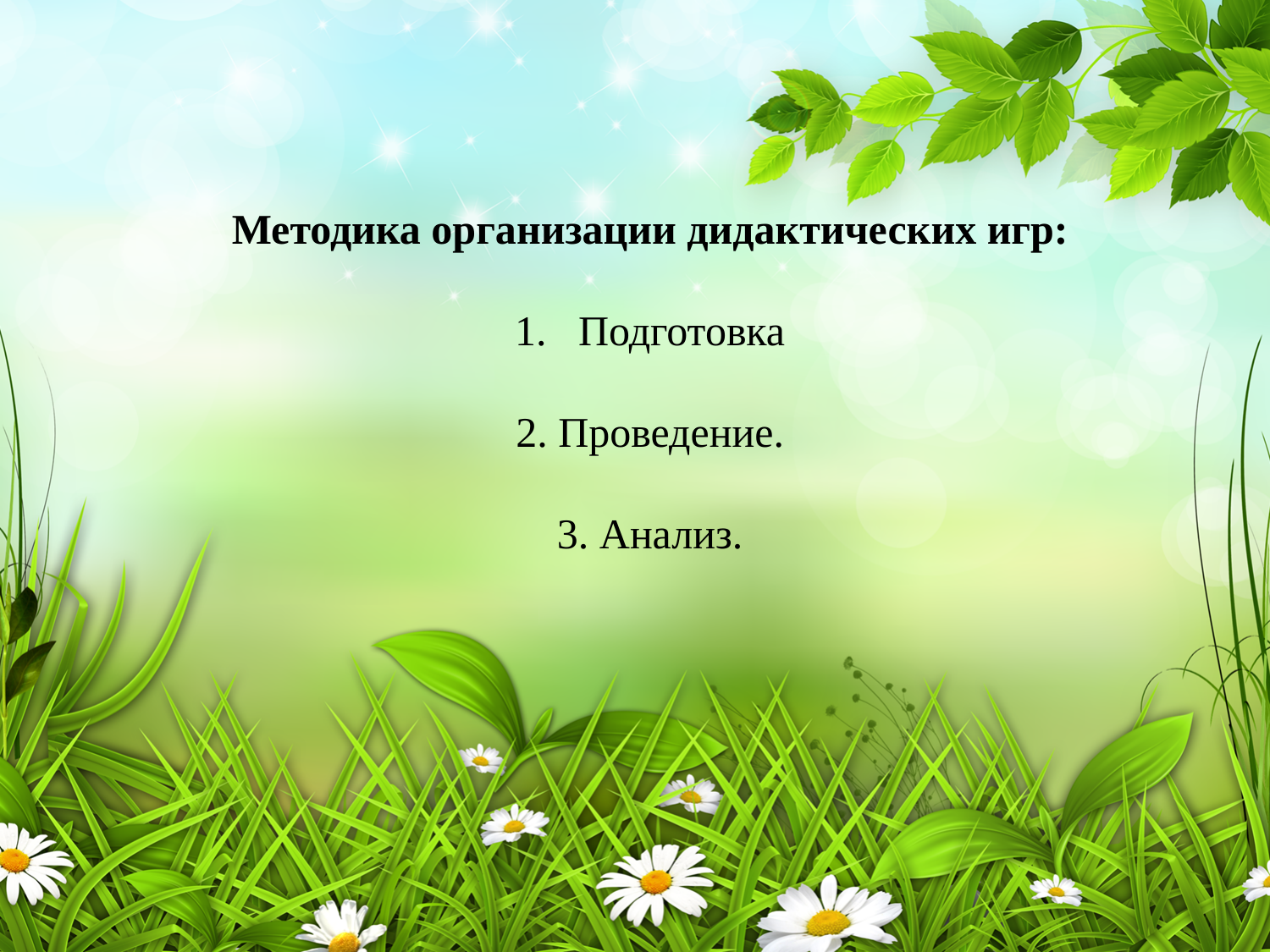

Методика организации дидактических игр:

Подготовка

2. Проведение.

3. Анализ.